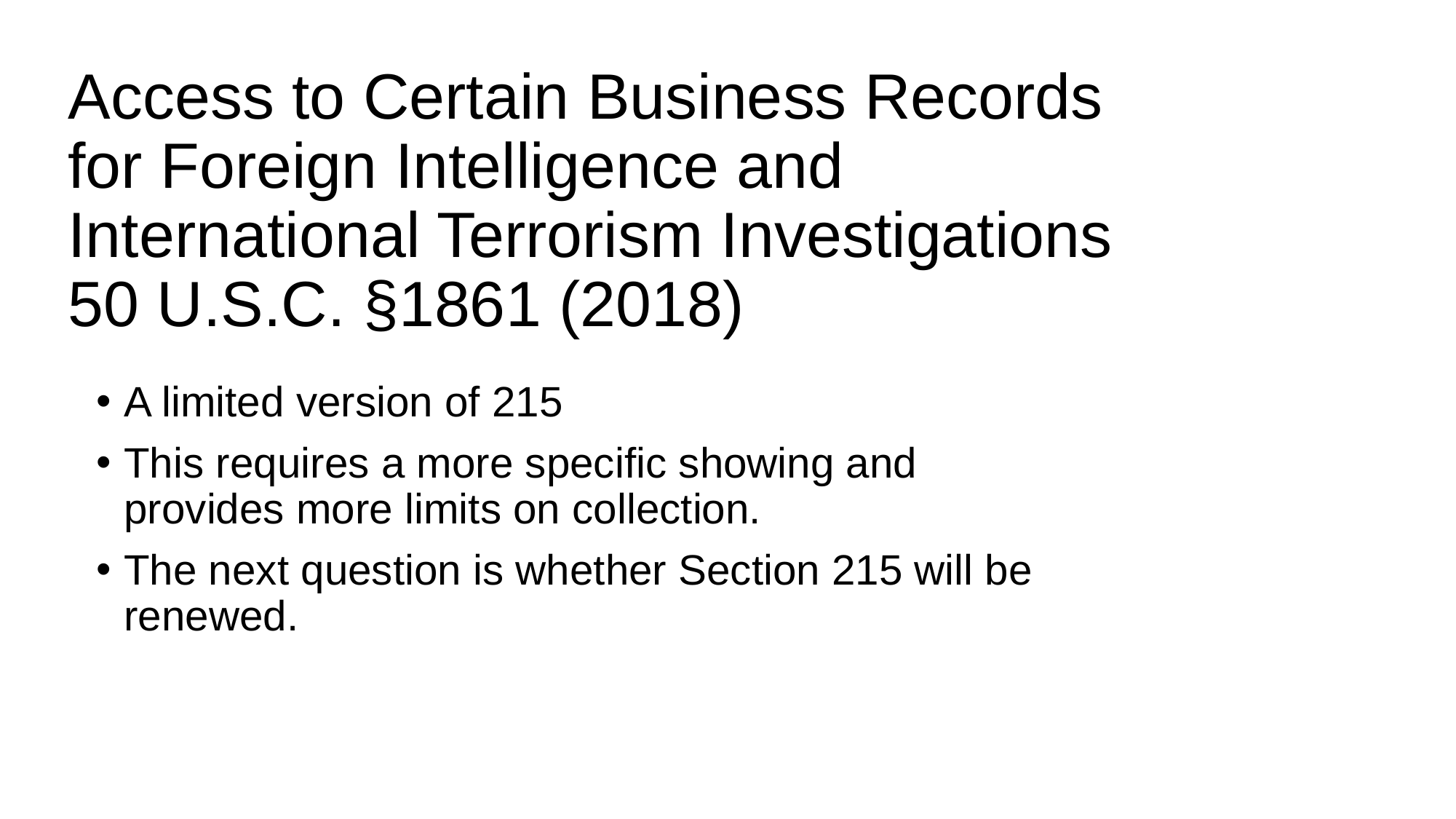

# Access to Certain Business Records for Foreign Intelligence and International Terrorism Investigations 50 U.S.C. §1861 (2018)
A limited version of 215
This requires a more specific showing and provides more limits on collection.
The next question is whether Section 215 will be renewed.